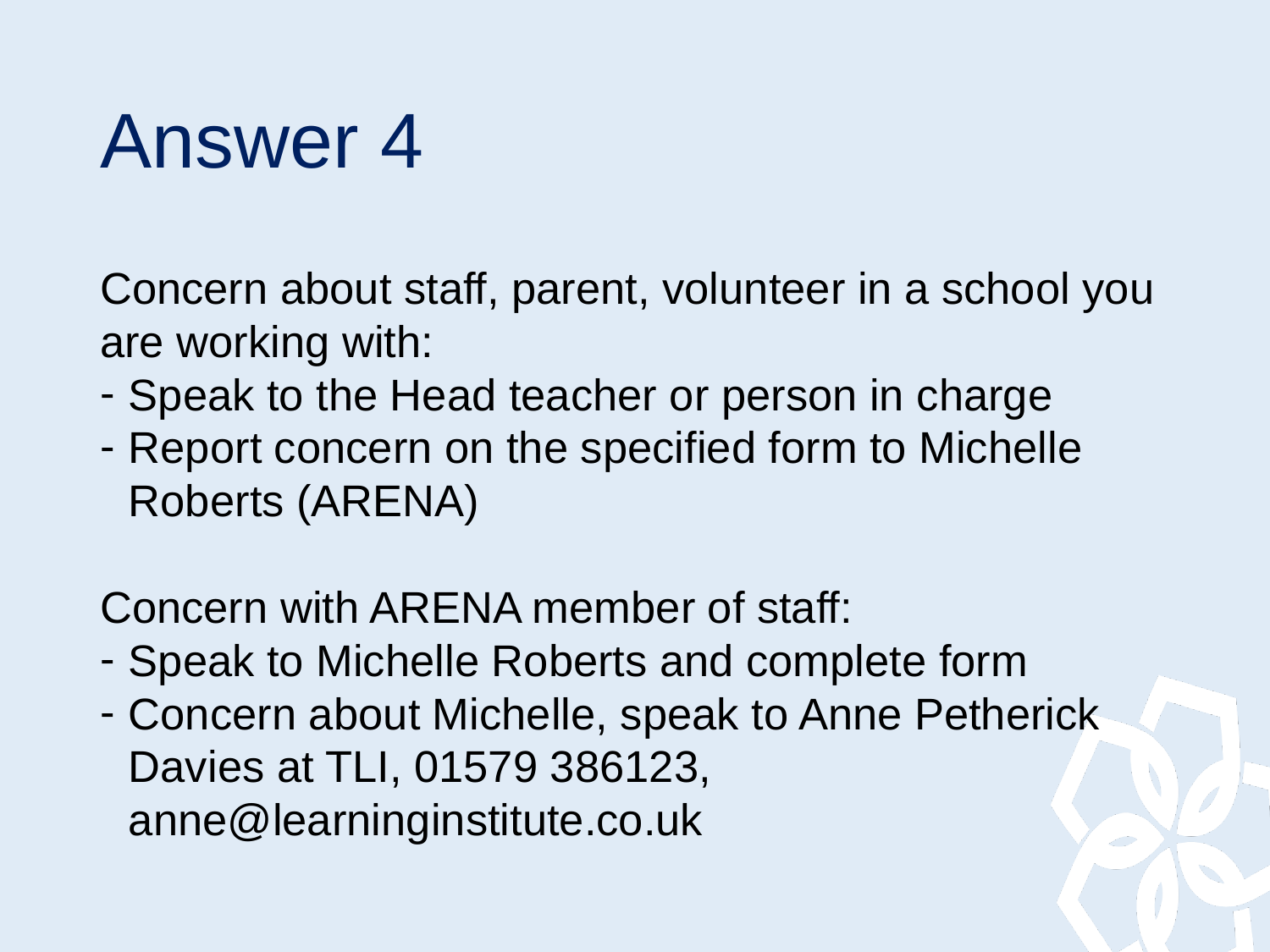

# Answer 4
Concern about staff, parent, volunteer in a school you are working with:
Speak to the Head teacher or person in charge
Report concern on the specified form to Michelle Roberts (ARENA)

Concern with ARENA member of staff:
Speak to Michelle Roberts and complete form
Concern about Michelle, speak to Anne Petherick Davies at TLI, 01579 386123, anne@learninginstitute.co.uk